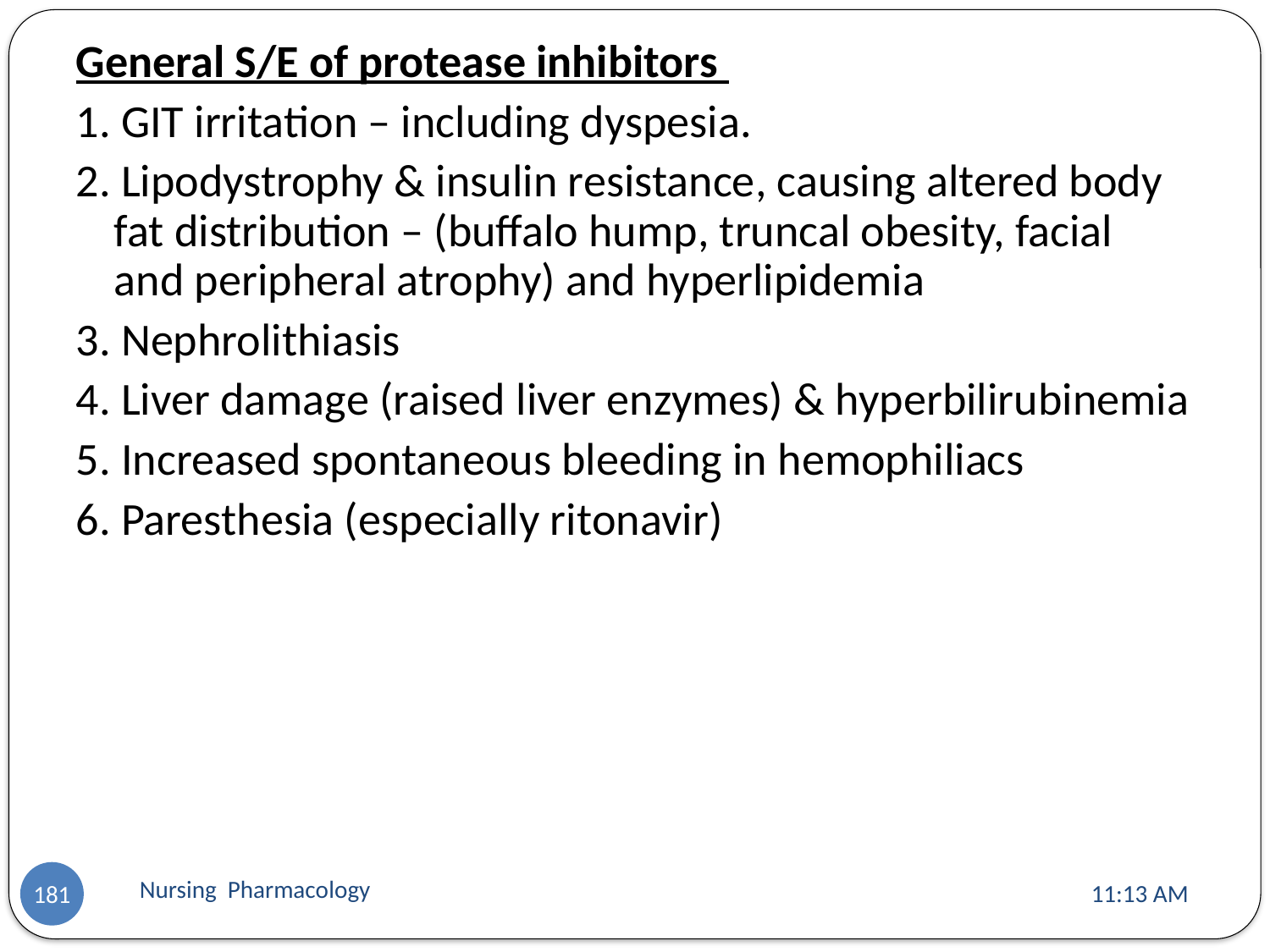

General S/E of protease inhibitors
1. GIT irritation – including dyspesia.
2. Lipodystrophy & insulin resistance, causing altered body fat distribution – (buffalo hump, truncal obesity, facial and peripheral atrophy) and hyperlipidemia
3. Nephrolithiasis
4. Liver damage (raised liver enzymes) & hyperbilirubinemia
5. Increased spontaneous bleeding in hemophiliacs
6. Paresthesia (especially ritonavir)
Nursing  Pharmacology
11:13 AM
181